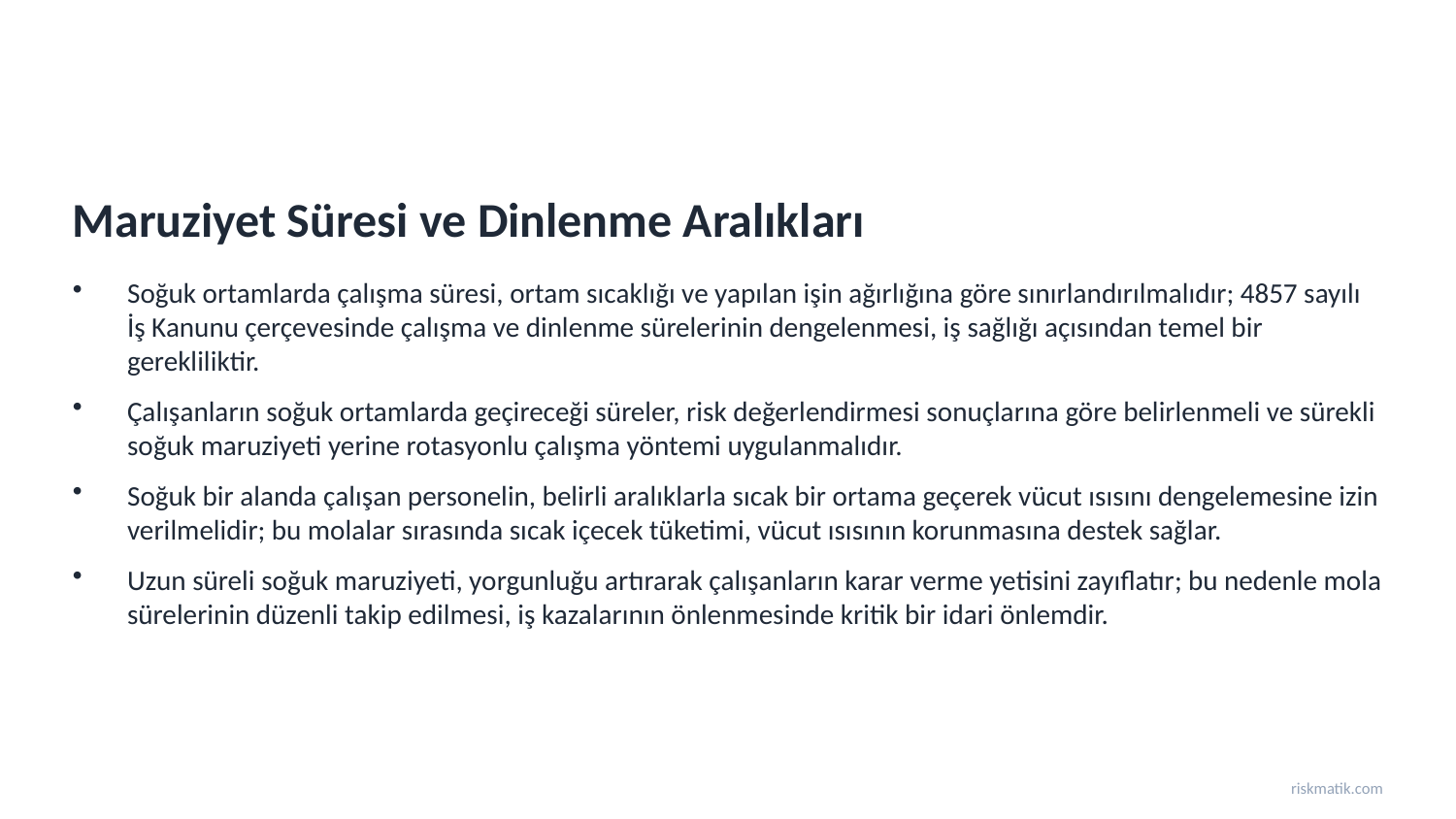

Maruziyet Süresi ve Dinlenme Aralıkları
Soğuk ortamlarda çalışma süresi, ortam sıcaklığı ve yapılan işin ağırlığına göre sınırlandırılmalıdır; 4857 sayılı İş Kanunu çerçevesinde çalışma ve dinlenme sürelerinin dengelenmesi, iş sağlığı açısından temel bir gerekliliktir.
Çalışanların soğuk ortamlarda geçireceği süreler, risk değerlendirmesi sonuçlarına göre belirlenmeli ve sürekli soğuk maruziyeti yerine rotasyonlu çalışma yöntemi uygulanmalıdır.
Soğuk bir alanda çalışan personelin, belirli aralıklarla sıcak bir ortama geçerek vücut ısısını dengelemesine izin verilmelidir; bu molalar sırasında sıcak içecek tüketimi, vücut ısısının korunmasına destek sağlar.
Uzun süreli soğuk maruziyeti, yorgunluğu artırarak çalışanların karar verme yetisini zayıflatır; bu nedenle mola sürelerinin düzenli takip edilmesi, iş kazalarının önlenmesinde kritik bir idari önlemdir.
riskmatik.com